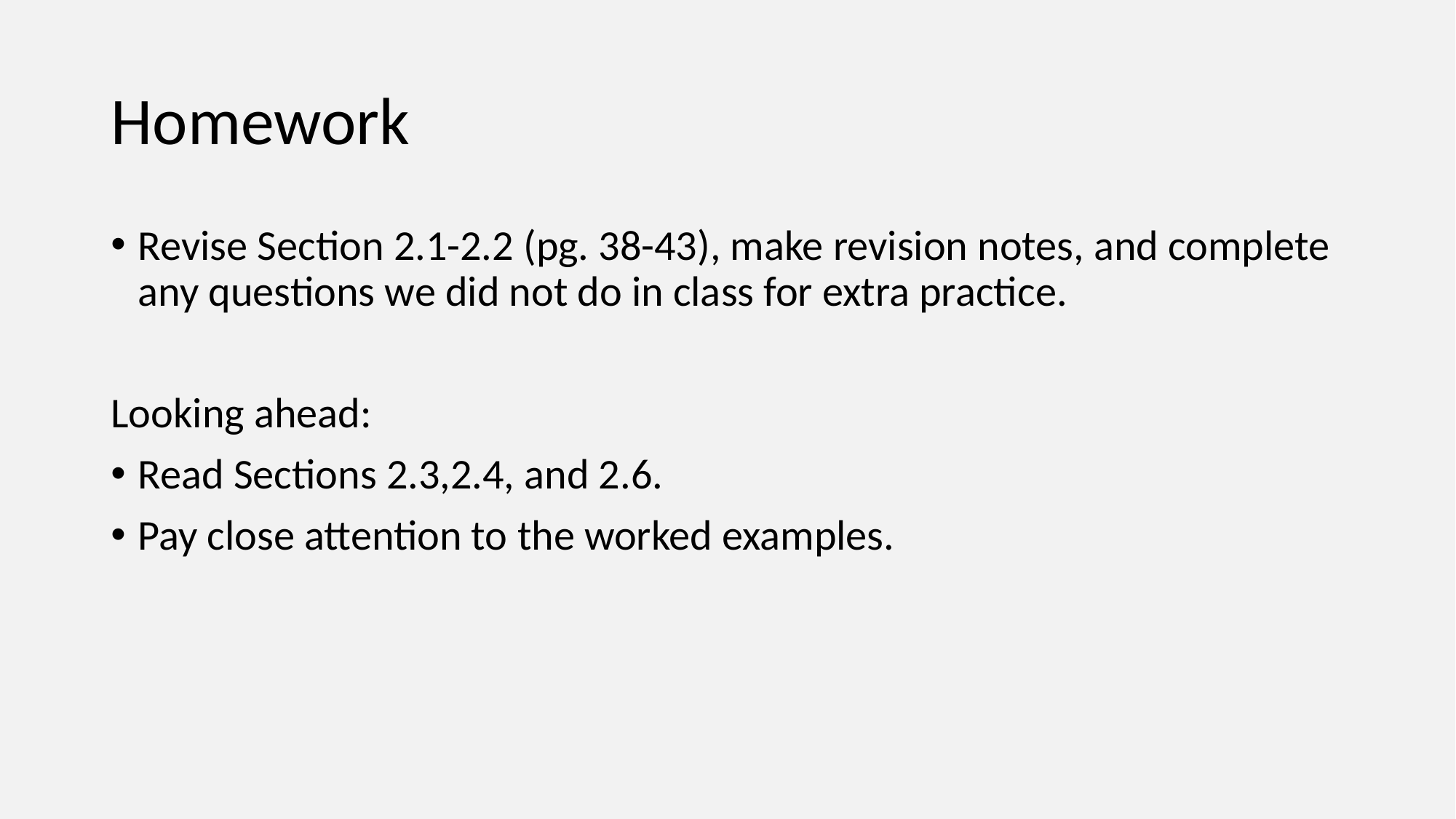

# Homework
Revise Section 2.1-2.2 (pg. 38-43), make revision notes, and complete any questions we did not do in class for extra practice.

Looking ahead:
Read Sections 2.3,2.4, and 2.6.
Pay close attention to the worked examples.